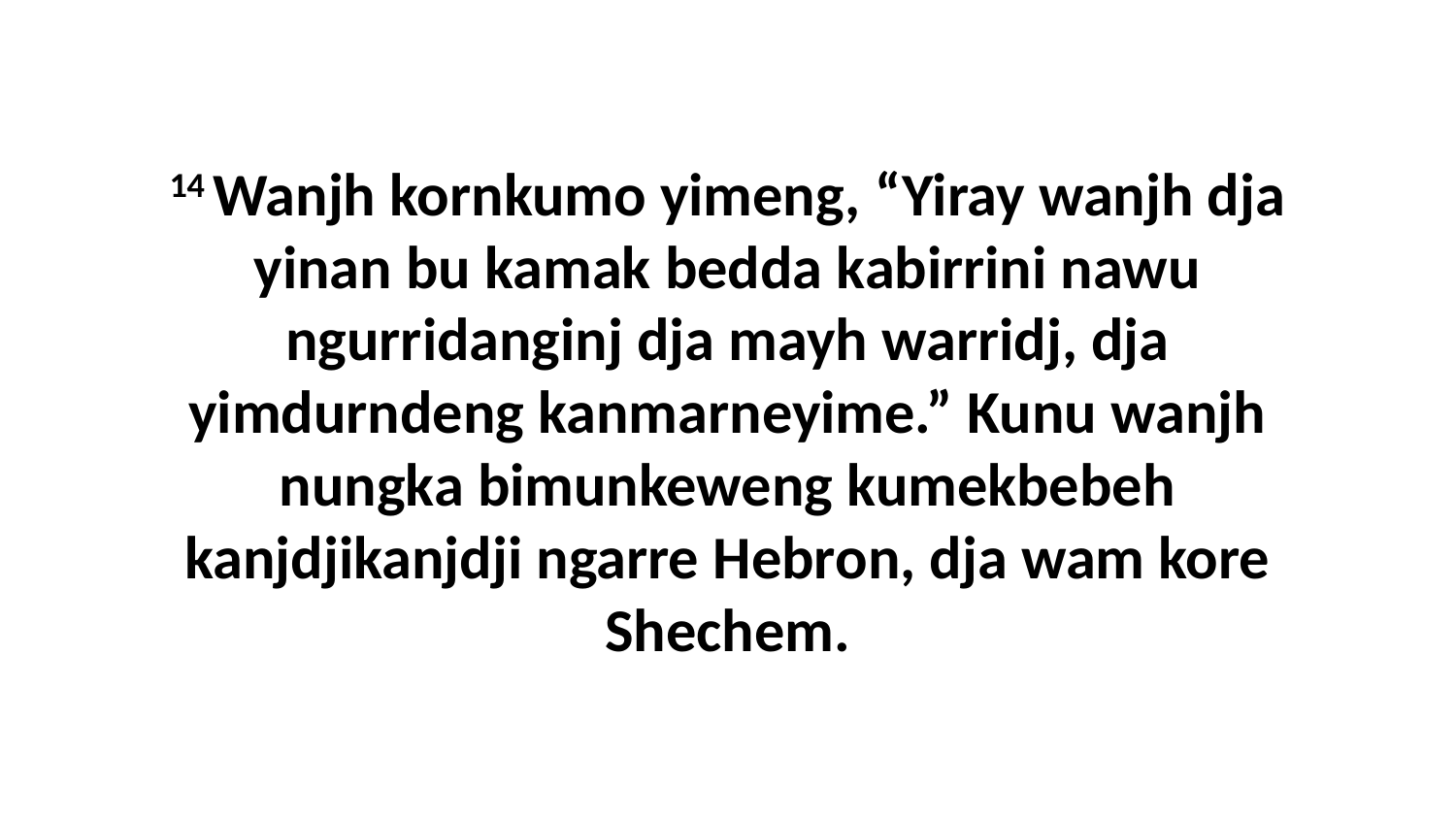

14 Wanjh kornkumo yimeng, “Yiray wanjh dja yinan bu kamak bedda kabirrini nawu ngurridanginj dja mayh warridj, dja yimdurndeng kanmarneyime.” Kunu wanjh nungka bimunkeweng kumekbebeh kanjdjikanjdji ngarre Hebron, dja wam kore Shechem.